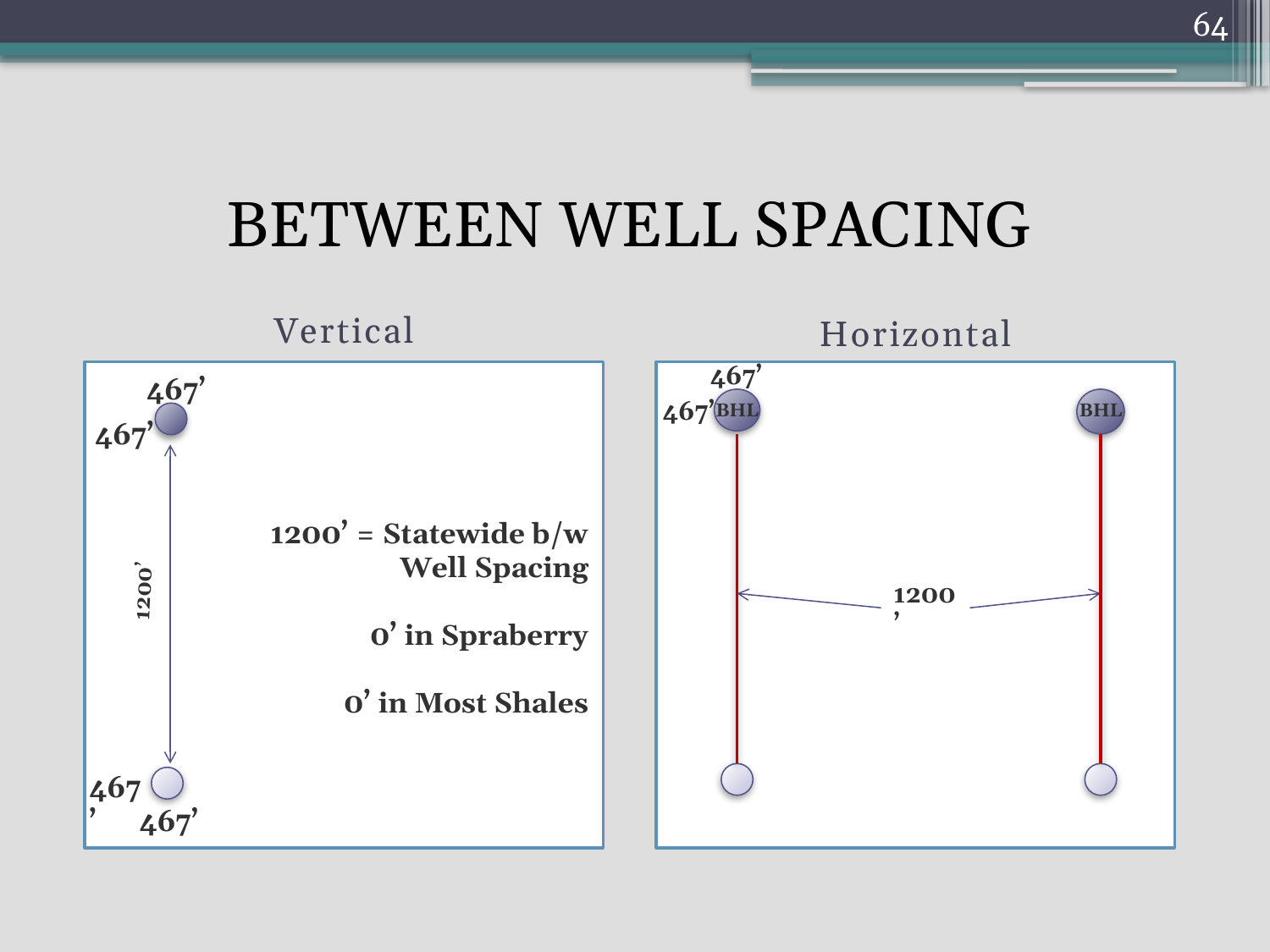

64

BETWEEN WELL SPACING
Vertical
Horizontal
  467’

  467’
  467’

BHL
BHL

467’
1200’ = Statewide b/w Well Spacing

0’ in Spraberry

0’ in Most Shales
1200’
1200’
467’

467’